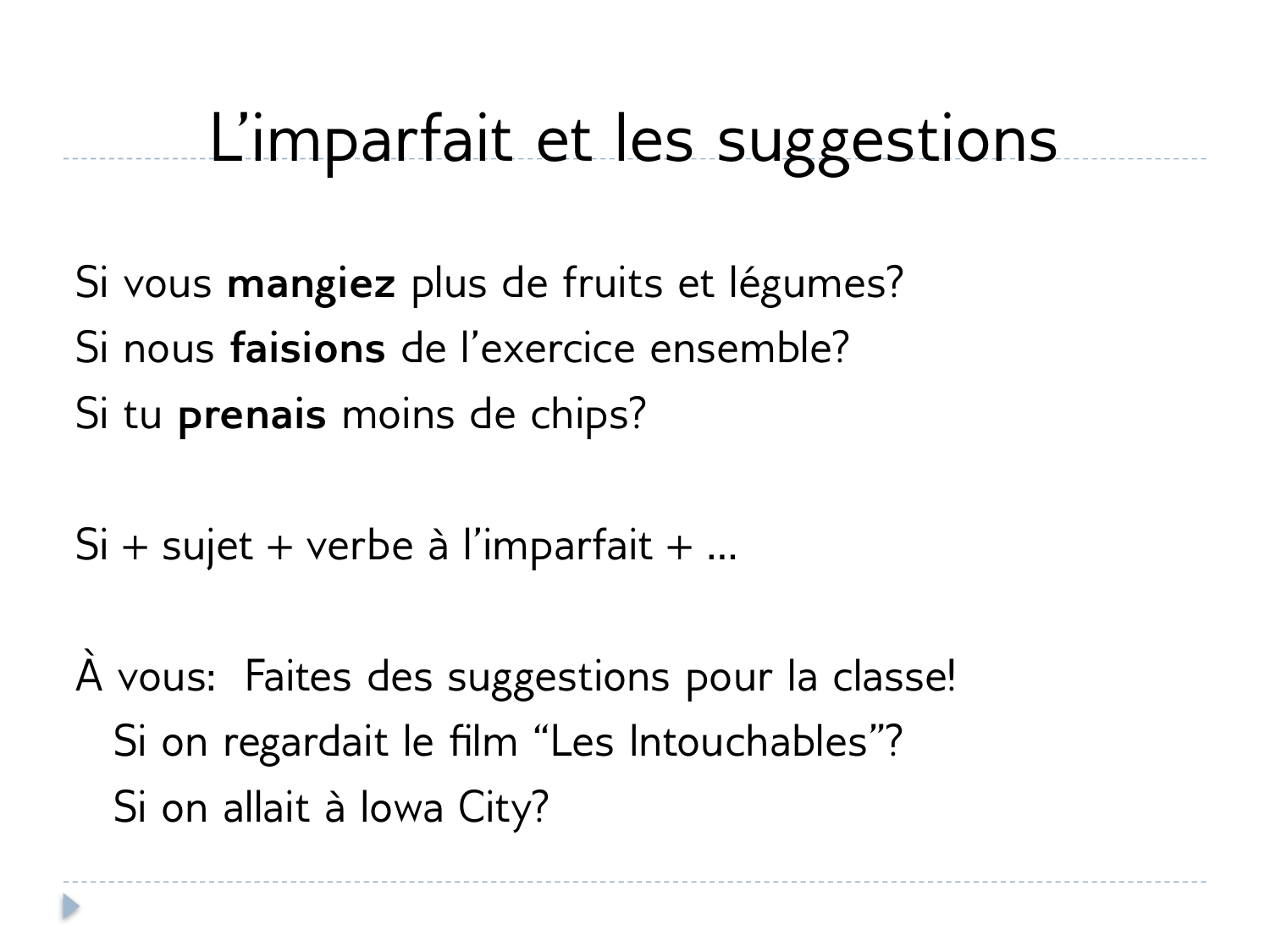

L’imparfait et les suggestions

Si vous mangiez plus de fruits et légumes?
Si nous faisions de l’exercice ensemble?
Si tu prenais moins de chips?

Si + sujet + verbe à l’imparfait + …

À vous:  Faites des suggestions pour la classe!
	Si on regardait le film “Les Intouchables”?
	Si on allait à Iowa City?